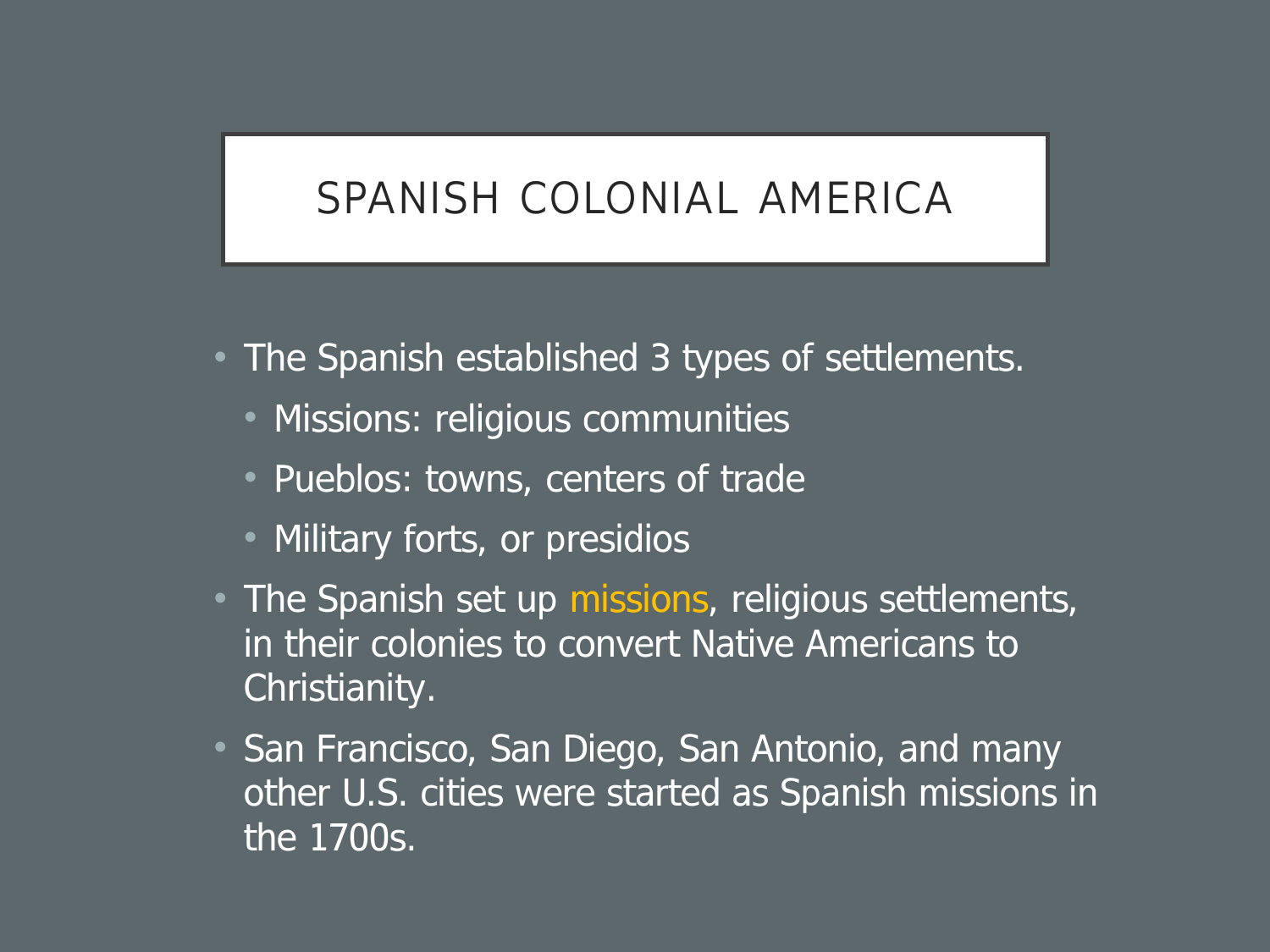

# Spanish colonial America
The Spanish established 3 types of settlements.
Missions: religious communities
Pueblos: towns, centers of trade
Military forts, or presidios
The Spanish set up missions, religious settlements, in their colonies to convert Native Americans to Christianity.
San Francisco, San Diego, San Antonio, and many other U.S. cities were started as Spanish missions in the 1700s.